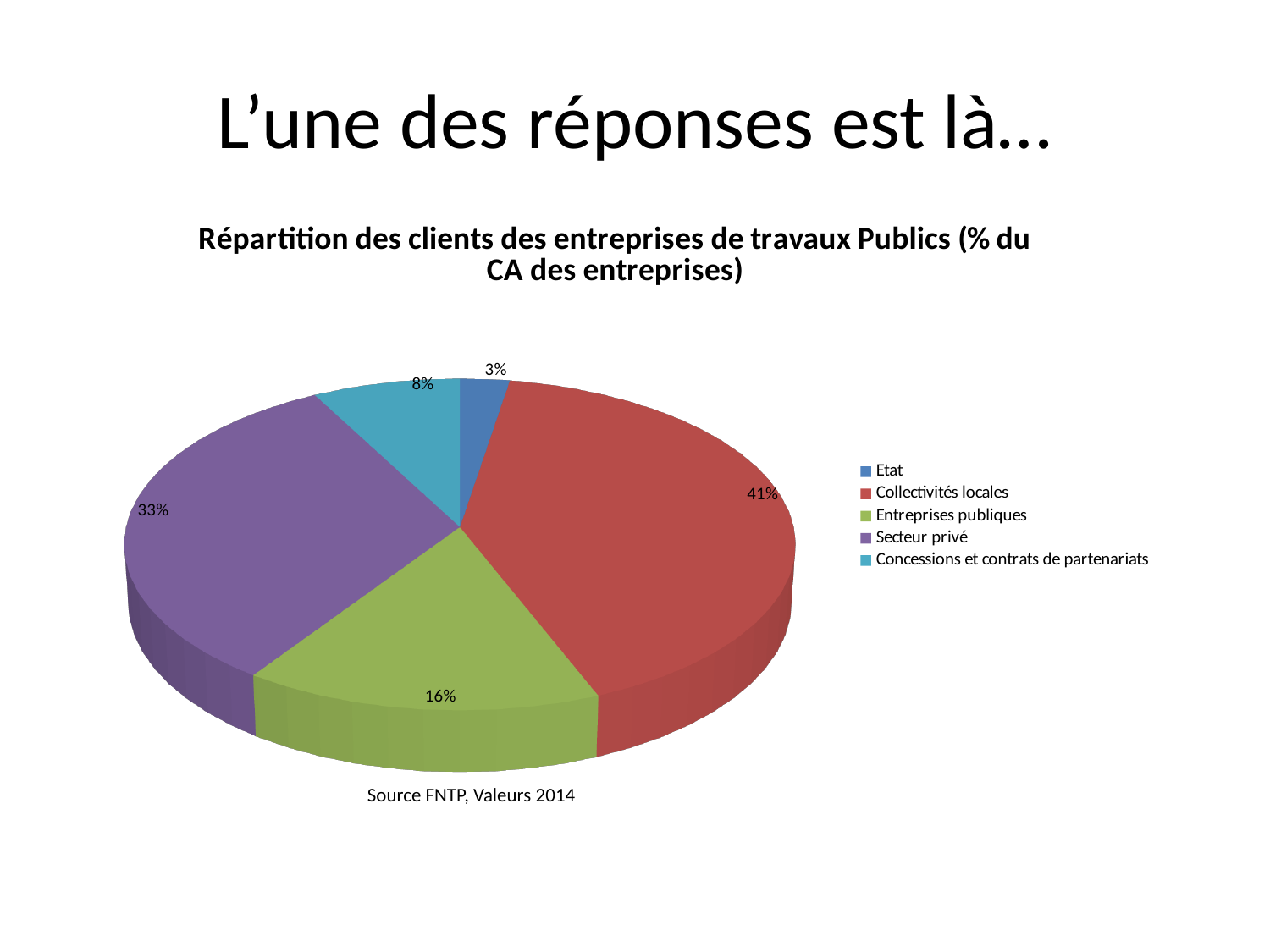

# L’une des réponses est là…

[unsupported chart]

Source FNTP, Valeurs 2014